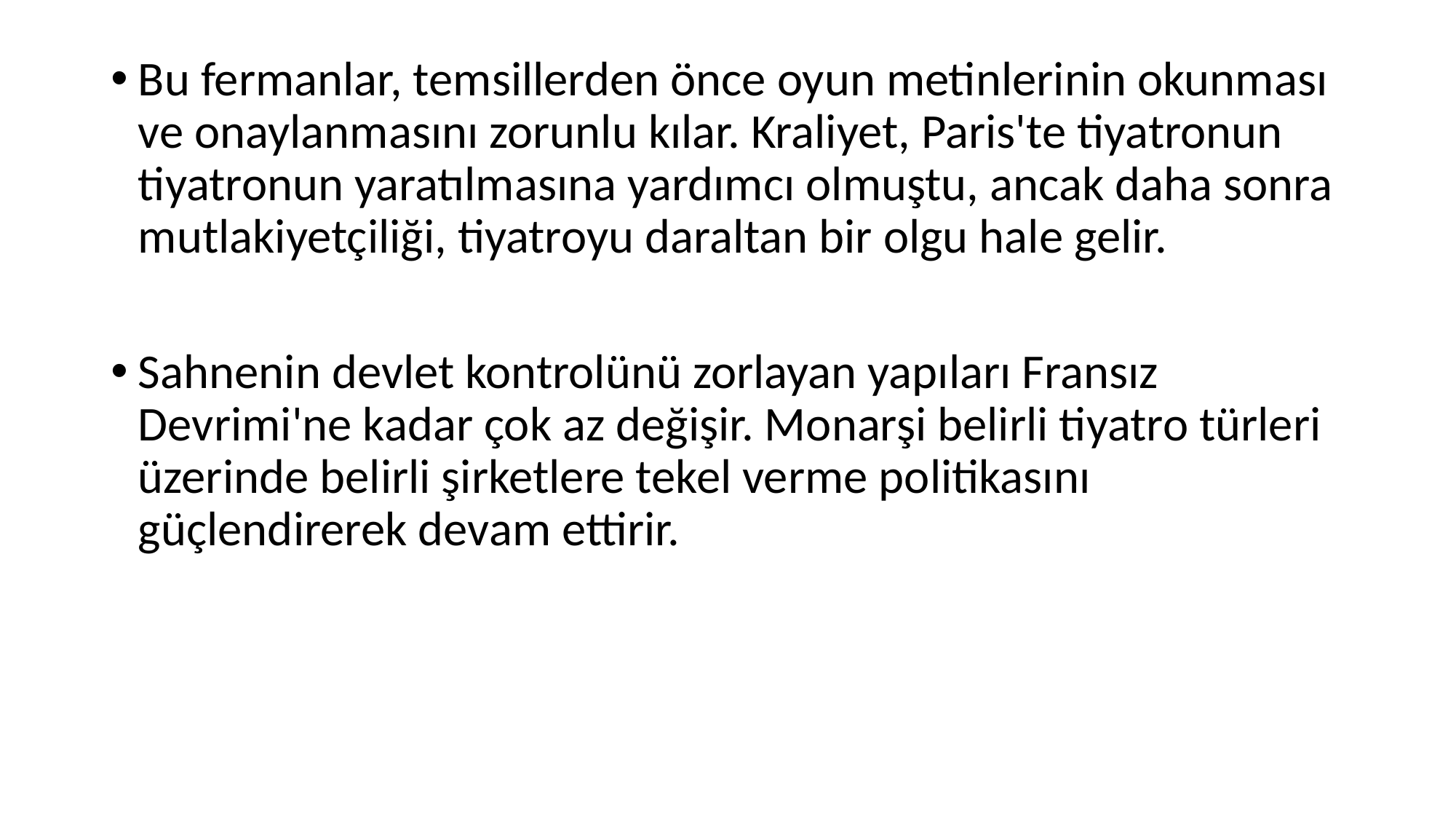

Bu fermanlar, temsillerden önce oyun metinlerinin okunması ve onaylanmasını zorunlu kılar. Kraliyet, Paris'te tiyatronun tiyatronun yaratılmasına yardımcı olmuştu, ancak daha sonra mutlakiyetçiliği, tiyatroyu daraltan bir olgu hale gelir.

Sahnenin devlet kontrolünü zorlayan yapıları Fransız Devrimi'ne kadar çok az değişir. Monarşi belirli tiyatro türleri üzerinde belirli şirketlere tekel verme politikasını güçlendirerek devam ettirir.